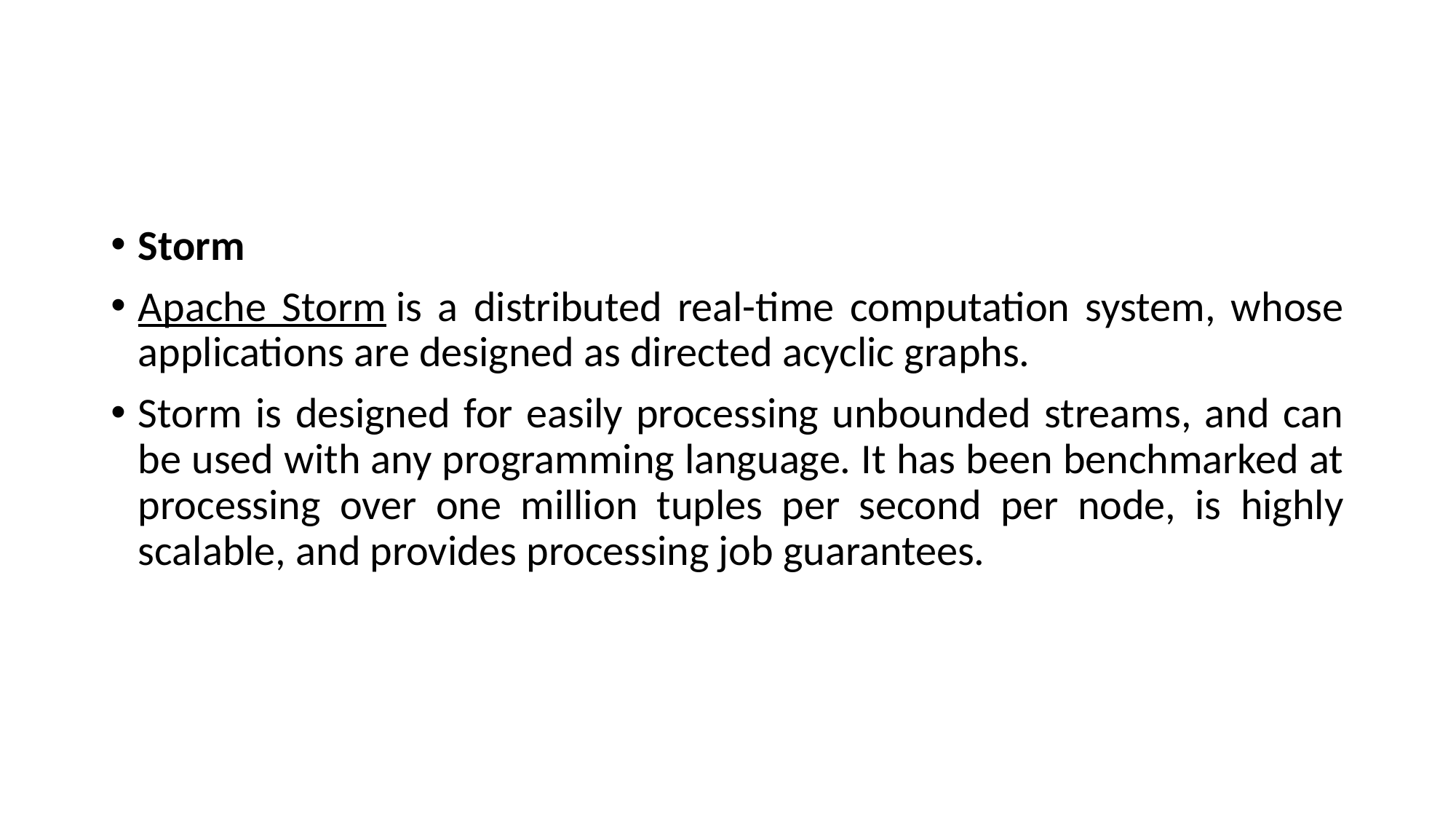

#
Storm
Apache Storm is a distributed real-time computation system, whose applications are designed as directed acyclic graphs.
Storm is designed for easily processing unbounded streams, and can be used with any programming language. It has been benchmarked at processing over one million tuples per second per node, is highly scalable, and provides processing job guarantees.